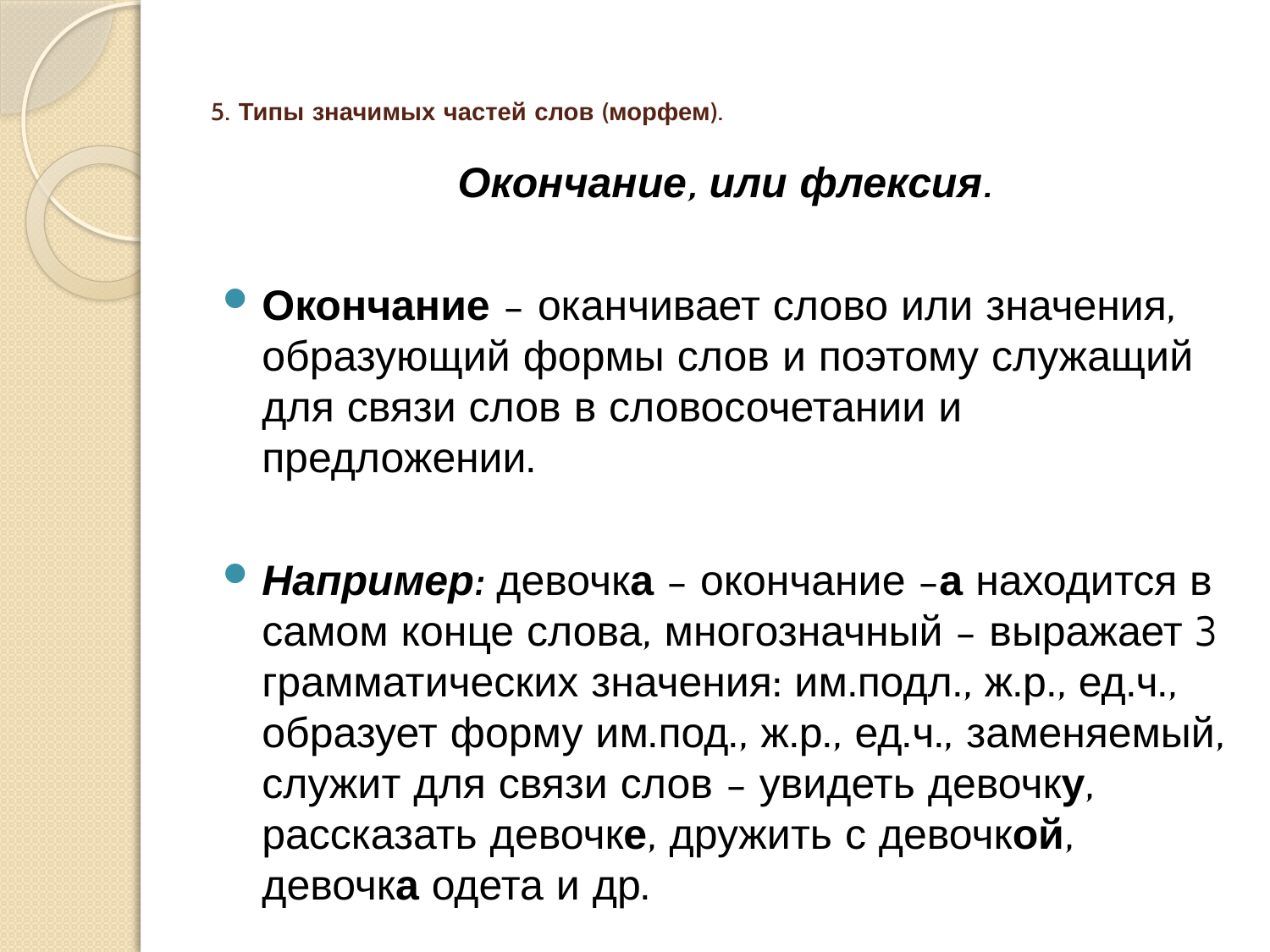

# 5. Типы значимых частей слов (морфем).
Окончание, или флексия.

Окончание – оканчивает слово или значения, образующий формы слов и поэтому служащий для связи слов в словосочетании и предложении.

Например: девочка – окончание –а находится в самом конце слова, многозначный – выражает 3 грамматических значения: им.подл., ж.р., ед.ч., образует форму им.под., ж.р., ед.ч., заменяемый, служит для связи слов – увидеть девочку, рассказать девочке, дружить с девочкой, девочка одета и др.